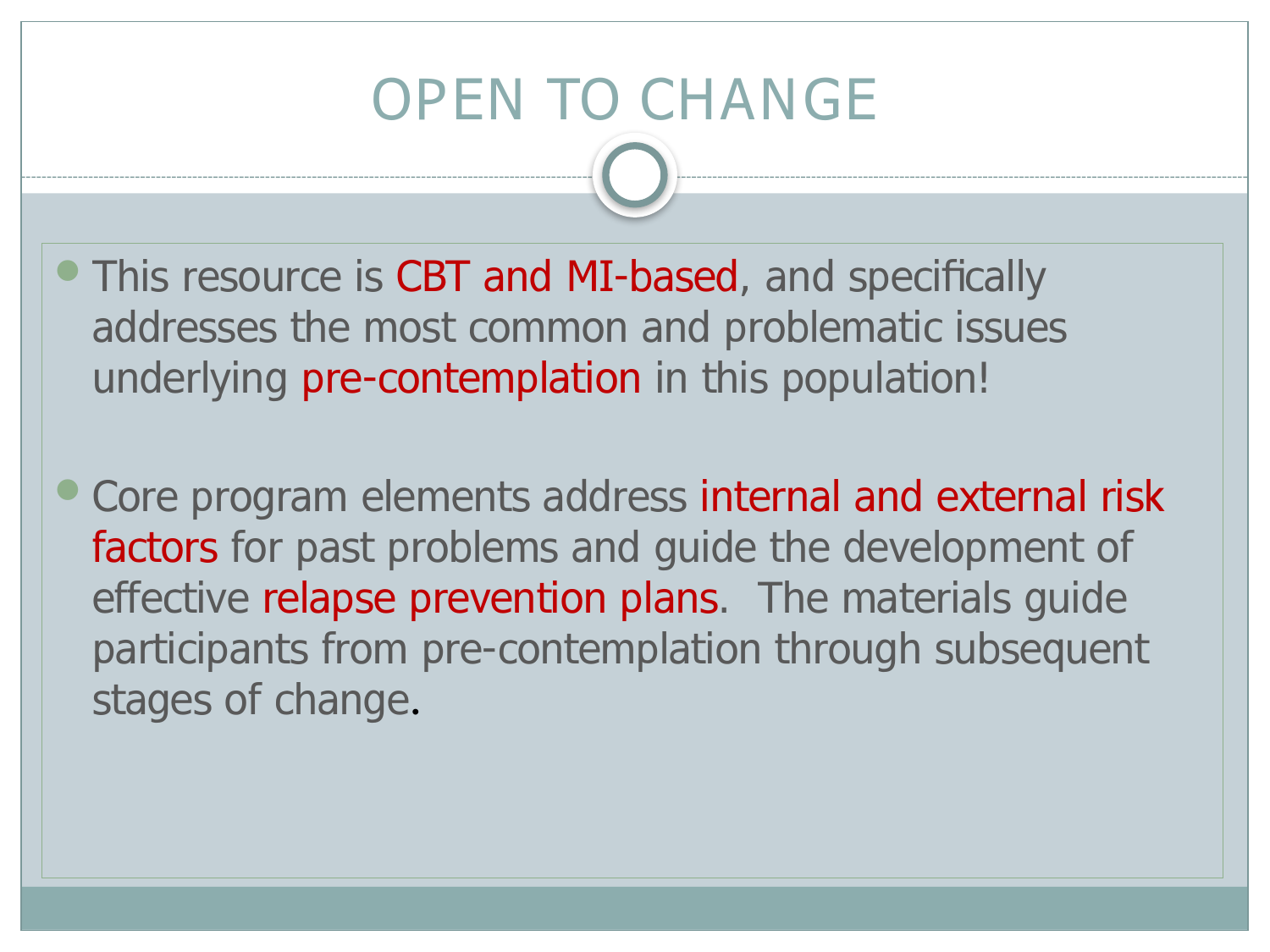

# OPEN TO CHANGE
This resource is CBT and MI-based, and specifically addresses the most common and problematic issues underlying pre-contemplation in this population!

Core program elements address internal and external risk factors for past problems and guide the development of effective relapse prevention plans.  The materials guide participants from pre-contemplation through subsequent stages of change.